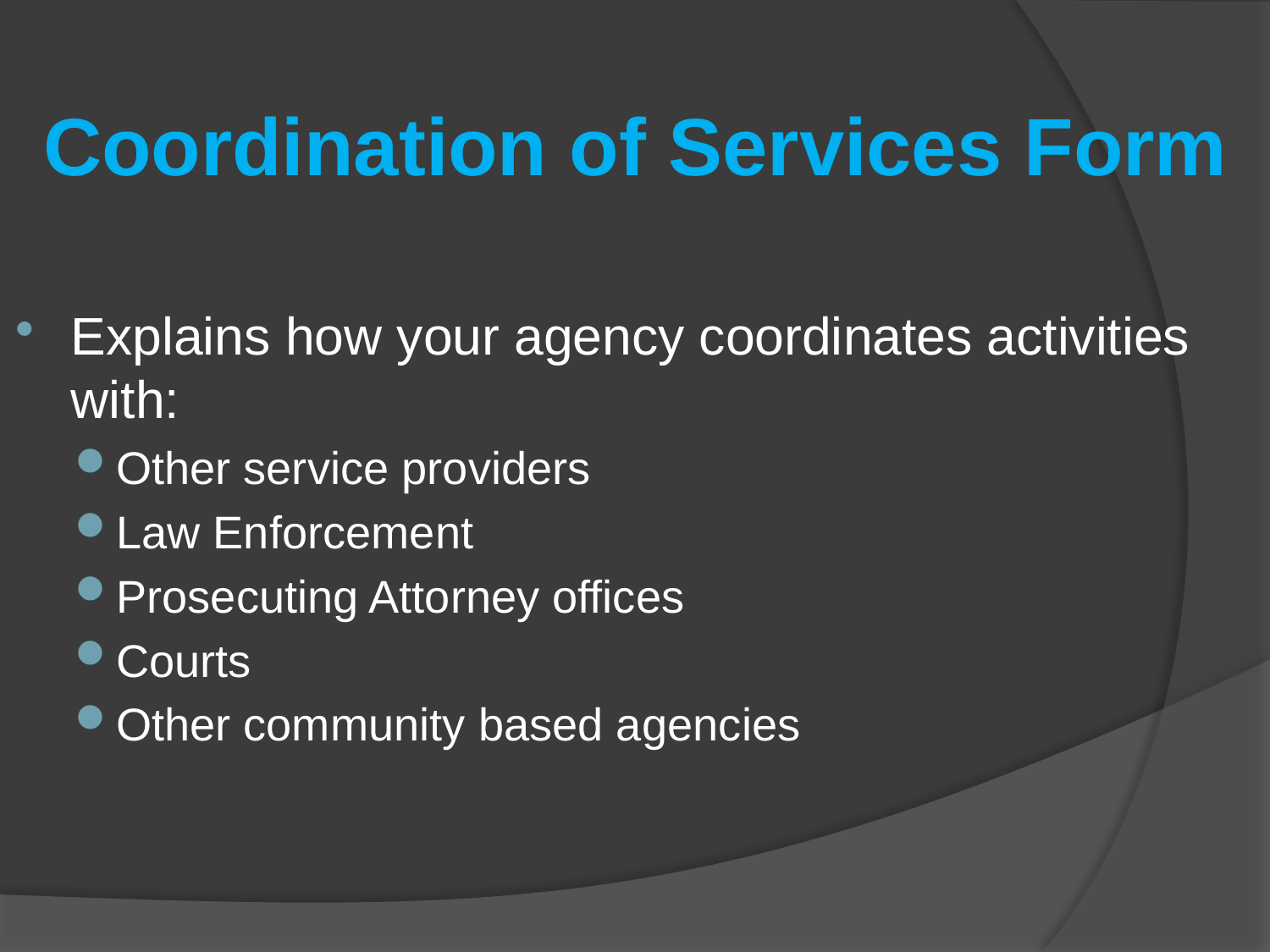

# Coordination of Services Form

Explains how your agency coordinates activities with:
Other service providers
Law Enforcement
Prosecuting Attorney offices
Courts
Other community based agencies